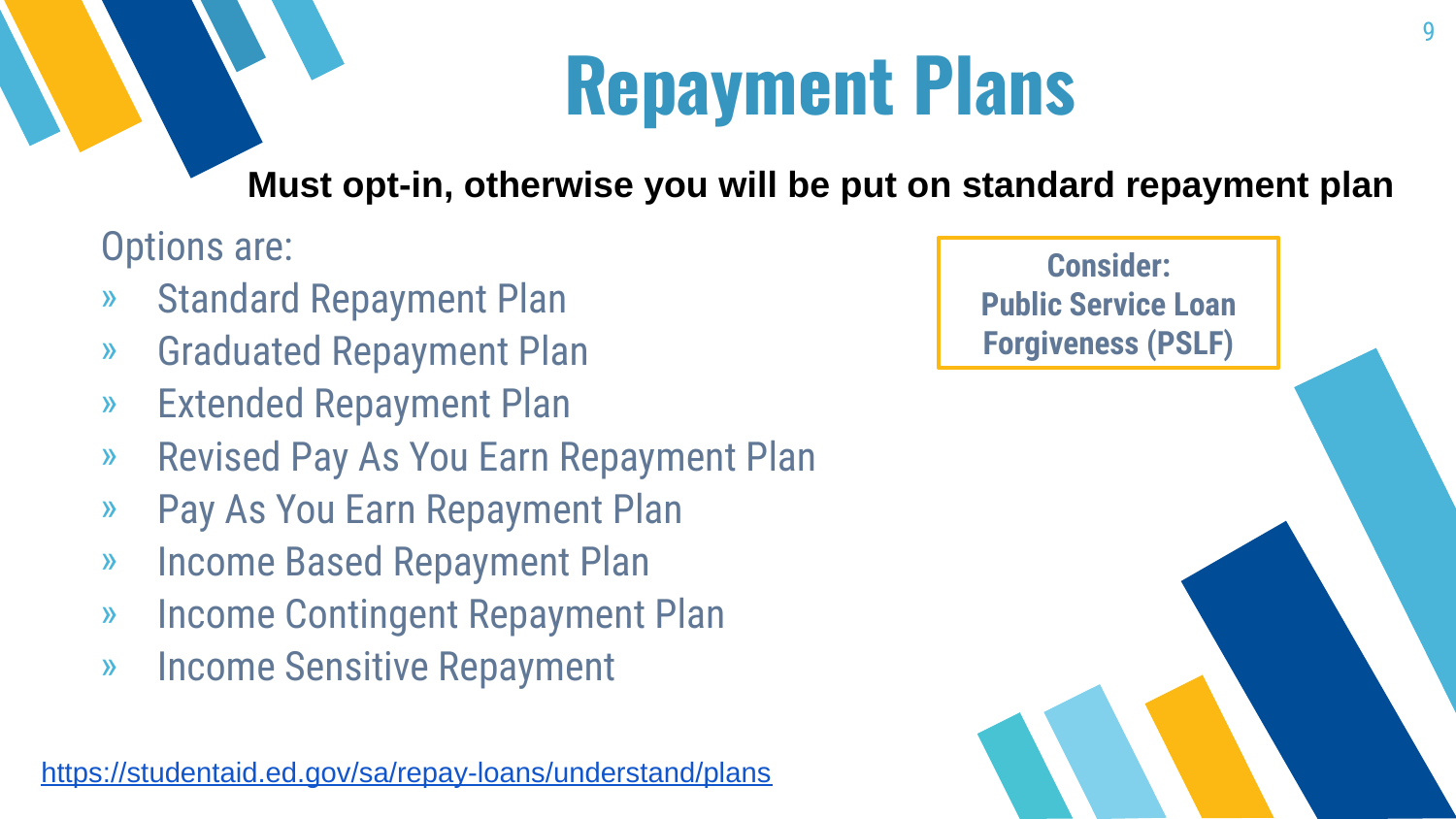

9
# Repayment Plans
Must opt-in, otherwise you will be put on standard repayment plan
Options are:
Standard Repayment Plan
Graduated Repayment Plan
Extended Repayment Plan
Revised Pay As You Earn Repayment Plan
Pay As You Earn Repayment Plan
Income Based Repayment Plan
Income Contingent Repayment Plan
Income Sensitive Repayment
 Consider:
Public Service Loan Forgiveness (PSLF)
https://studentaid.ed.gov/sa/repay-loans/understand/plans